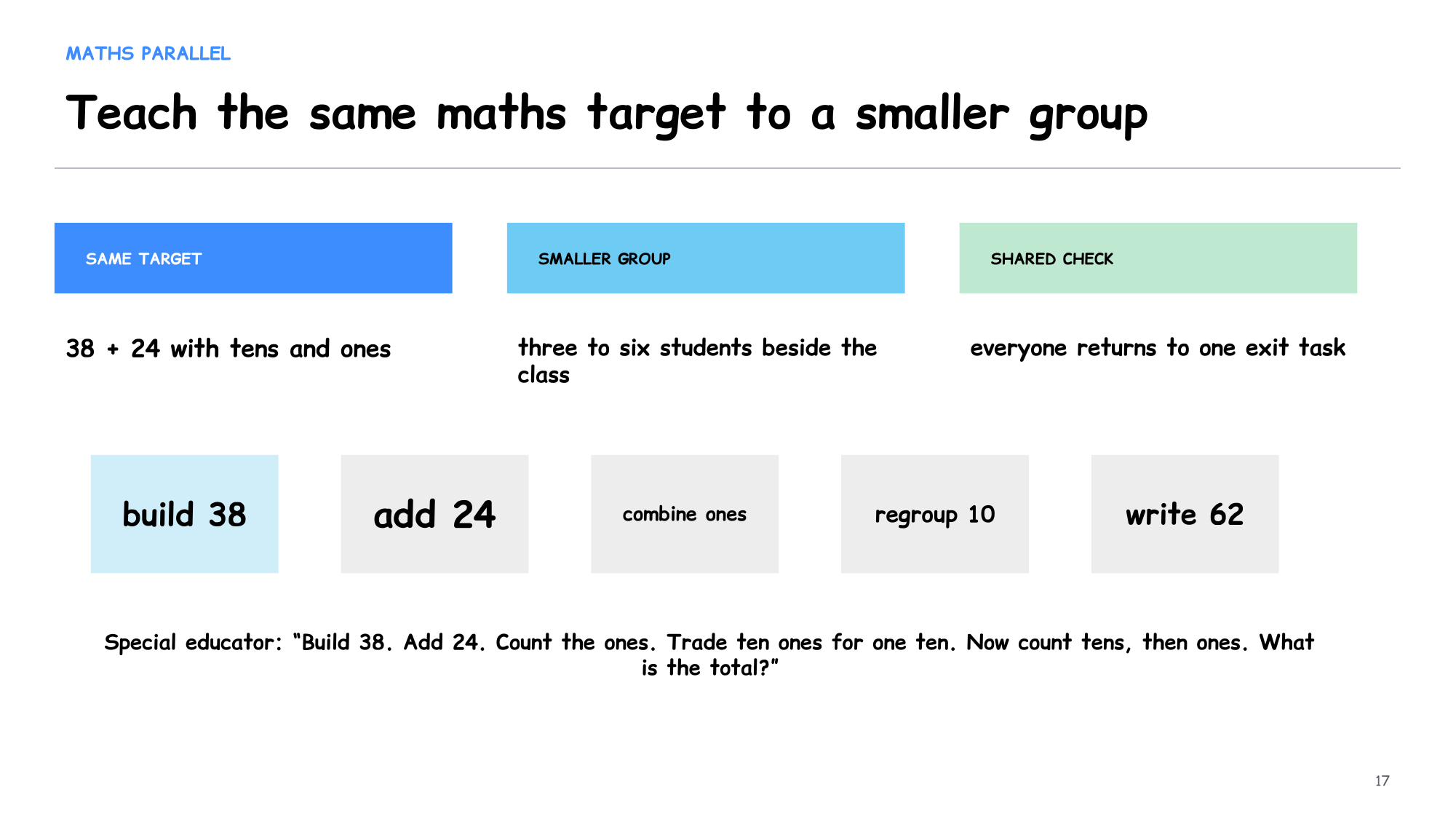

MATHS PARALLEL
Teach the same maths target to a smaller group

SAME TARGET
SMALLER GROUP
SHARED CHECK
38 + 24 with tens and ones
three to six students beside the class
everyone returns to one exit task

build 38
add 24
combine ones
regroup 10
write 62
Special educator: “Build 38. Add 24. Count the ones. Trade ten ones for one ten. Now count tens, then ones. What is the total?”
17